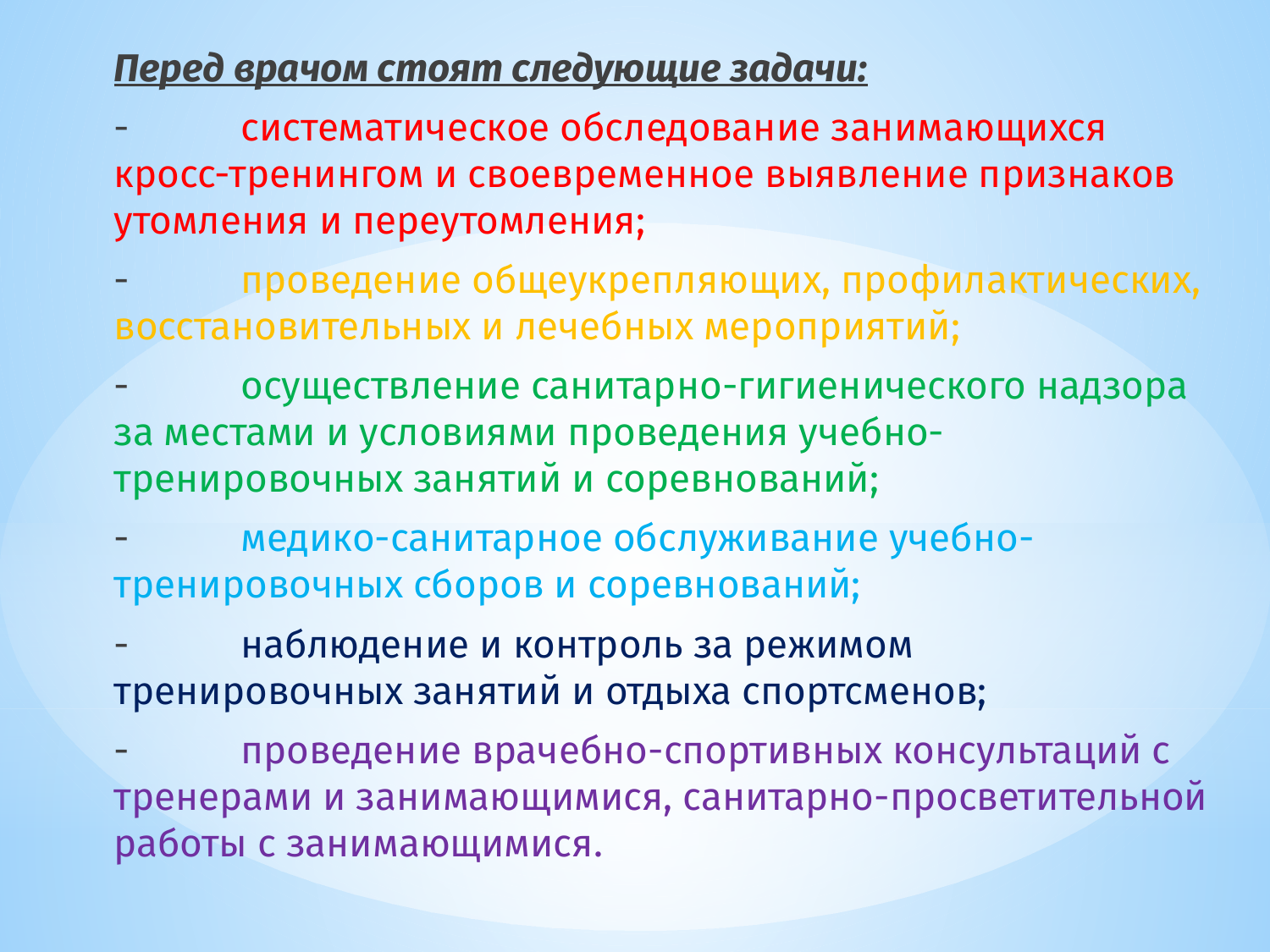

Перед врачом стоят следующие задачи:
-	систематическое обследование занимающихся кросс-тренингом и своевременное выявление признаков утомления и переутомления;
-	проведение общеукрепляющих, профилактических, восстановительных и лечебных мероприятий;
-	осуществление санитарно-гигиенического надзора за местами и условиями проведения учебно-тренировочных занятий и соревнований;
-	медико-санитарное обслуживание учебно-тренировочных сборов и соревнований;
-	наблюдение и контроль за режимом тренировочных занятий и отдыха спортсменов;
-	проведение врачебно-спортивных консультаций с тренерами и занимающимися, санитарно-просветительной работы с занимающимися.